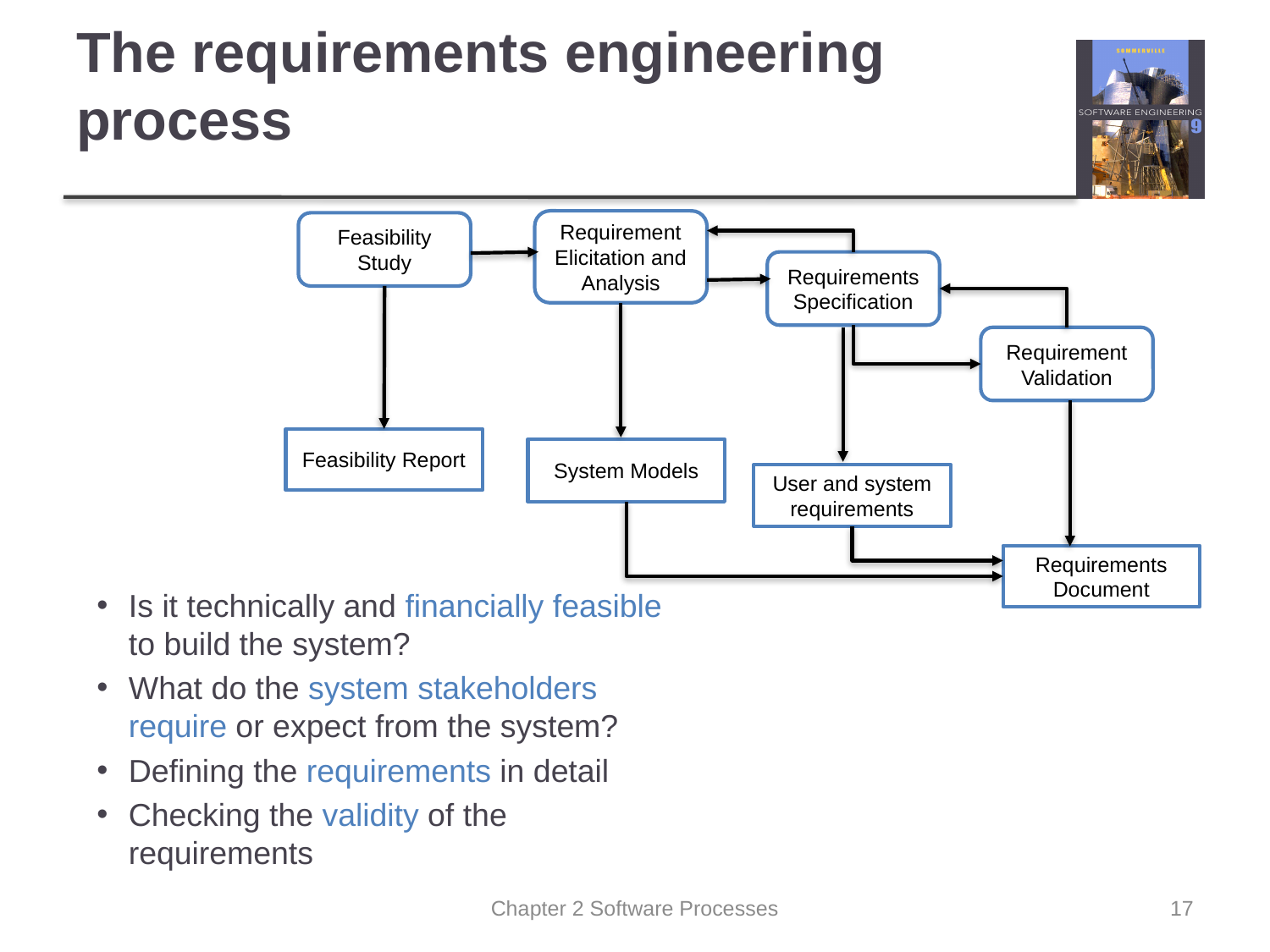

# The requirements engineering process
Requirement Elicitation and Analysis
Feasibility Study
Requirements Specification
Requirement Validation
Feasibility Report
System Models
User and system requirements

Is it technically and financially feasible to build the system?
What do the system stakeholders require or expect from the system?
Defining the requirements in detail
Checking the validity of the requirements
Requirements Document
Chapter 2 Software Processes
17